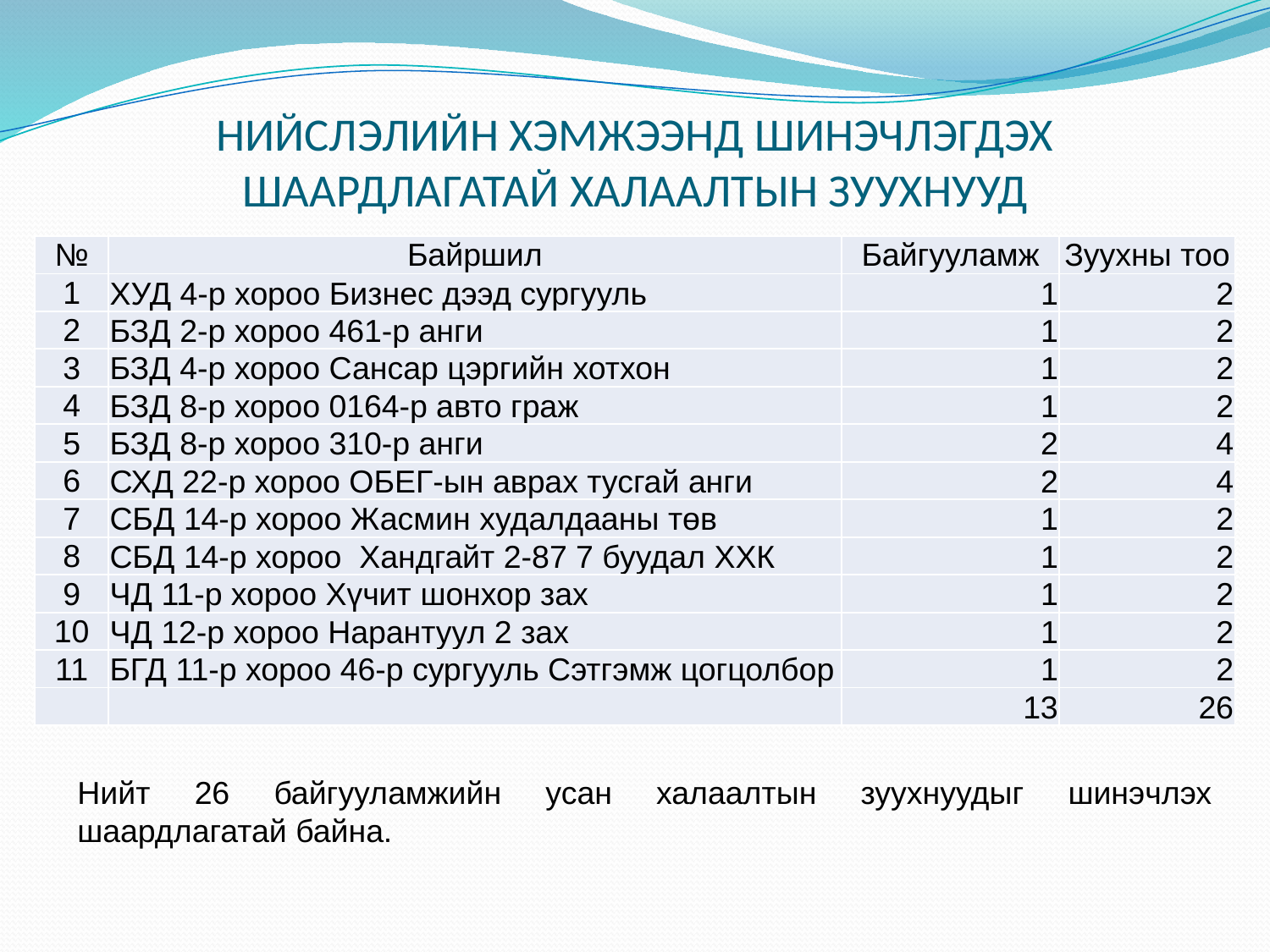

# НИЙСЛЭЛИЙН ХЭМЖЭЭНД ШИНЭЧЛЭГДЭХ ШААРДЛАГАТАЙ ХАЛААЛТЫН ЗУУХНУУД
| № | Байршил | Байгууламж | Зуухны тоо |
| --- | --- | --- | --- |
| 1 | ХУД 4-р хороо Бизнес дээд сургууль | 1 | 2 |
| 2 | БЗД 2-р хороо 461-р анги | 1 | 2 |
| 3 | БЗД 4-р хороо Сансар цэргийн хотхон | 1 | 2 |
| 4 | БЗД 8-р хороо 0164-р авто граж | 1 | 2 |
| 5 | БЗД 8-р хороо 310-р анги | 2 | 4 |
| 6 | СХД 22-р хороо ОБЕГ-ын аврах тусгай анги | 2 | 4 |
| 7 | СБД 14-р хороо Жасмин худалдааны төв | 1 | 2 |
| 8 | СБД 14-р хороо Хандгайт 2-87 7 буудал ХХК | 1 | 2 |
| 9 | ЧД 11-р хороо Хүчит шонхор зах | 1 | 2 |
| 10 | ЧД 12-р хороо Нарантуул 2 зах | 1 | 2 |
| 11 | БГД 11-р хороо 46-р сургууль Сэтгэмж цогцолбор | 1 | 2 |
|  |  | 13 | 26 |
Нийт 26 байгууламжийн усан халаалтын зуухнуудыг шинэчлэх шаардлагатай байна.